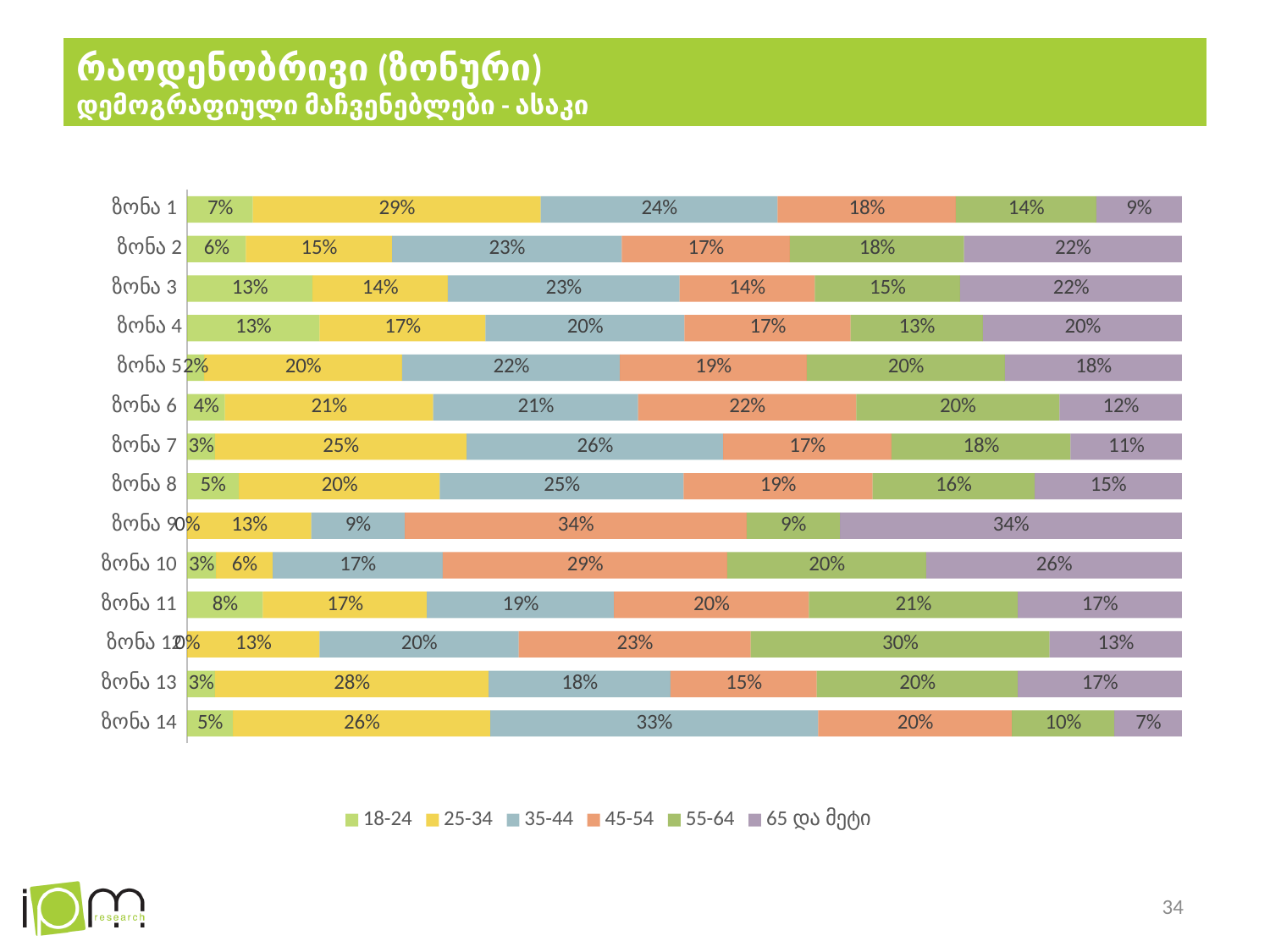

# რაოდენობრივი (ზონური) დემოგრაფიული მაჩვენებლები - ასაკი

### Chart

| Category | 18-24 | 25-34 | 35-44 | 45-54 | 55-64 | 65 და მეტი |
|---|---|---|---|---|---|---|
| ზონა 1  | 0.066 | 0.289 | 0.238 | 0.179 | 0.141 | 0.086 |
| ზონა 2 | 0.059 | 0.147 | 0.231 | 0.169 | 0.175 | 0.219 |
| ზონა 3  | 0.126 | 0.136 | 0.233 | 0.136 | 0.146 | 0.223 |
| ზონა 4 | 0.133 | 0.167 | 0.2 | 0.167 | 0.133 | 0.2 |
| ზონა 5 | 0.017 | 0.199 | 0.219 | 0.188 | 0.199 | 0.178 |
| ზონა 6  | 0.038 | 0.209 | 0.206 | 0.219 | 0.204 | 0.123 |
| ზონა 7  | 0.028 | 0.253 | 0.258 | 0.169 | 0.18 | 0.112 |
| ზონა 8  | 0.052 | 0.202 | 0.245 | 0.19 | 0.163 | 0.148 |
| ზონა 9  | 0.0 | 0.125 | 0.094 | 0.344 | 0.094 | 0.344 |
| ზონა 10  | 0.029 | 0.057 | 0.171 | 0.286 | 0.2 | 0.257 |
| ზონა 11  | 0.076 | 0.165 | 0.188 | 0.196 | 0.21 | 0.165 |
| ზონა 12 | 0.0 | 0.133 | 0.2 | 0.233 | 0.3 | 0.133 |
| ზონა 13  | 0.028 | 0.275 | 0.183 | 0.147 | 0.202 | 0.165 |
| ზონა 14  | 0.046 | 0.259 | 0.33 | 0.195 | 0.103 | 0.068 |
34